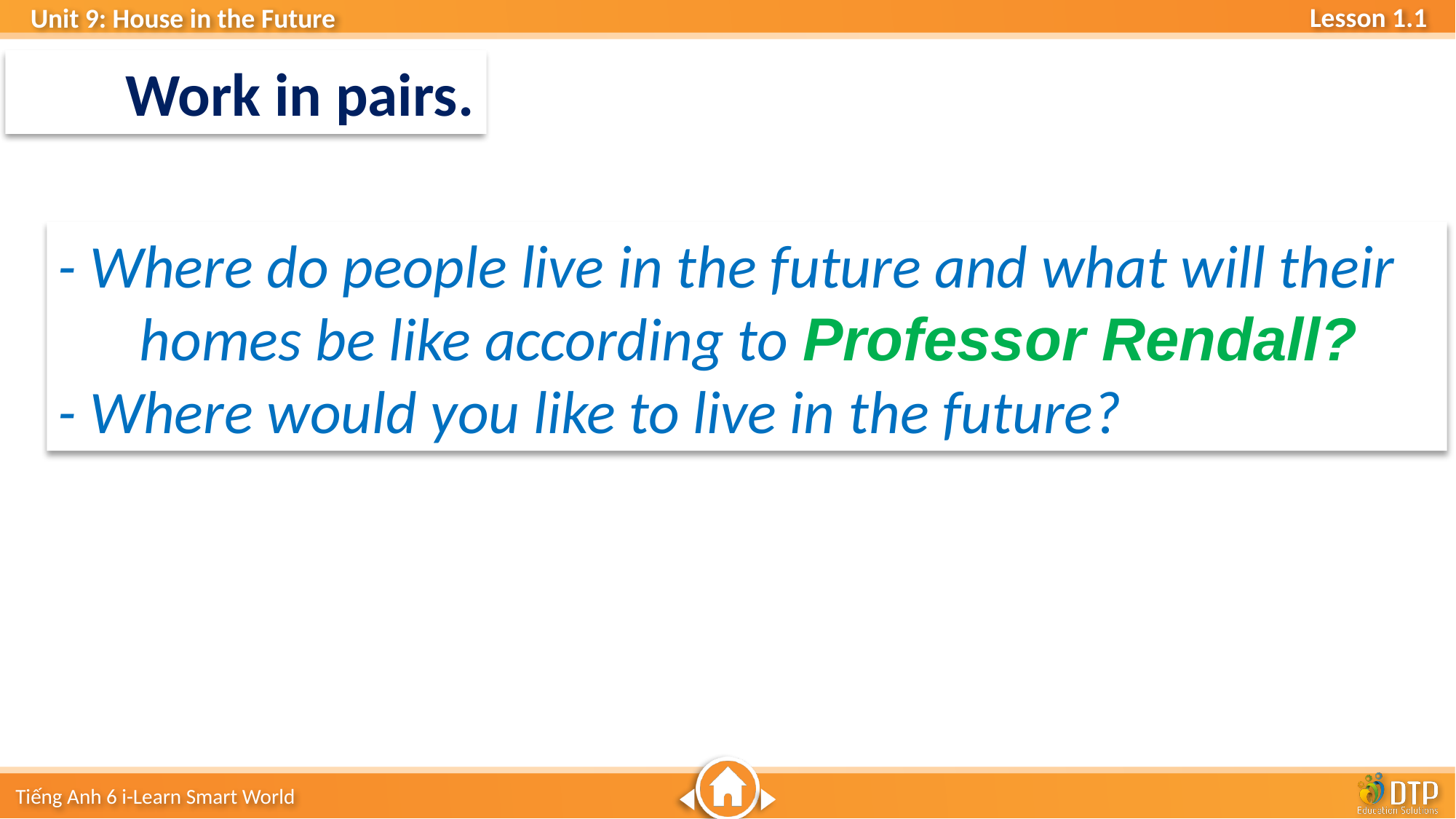

Work in pairs.
- Where do people live in the future and what will their         homes be like according to Professor Rendall?
- Where would you like to live in the future?